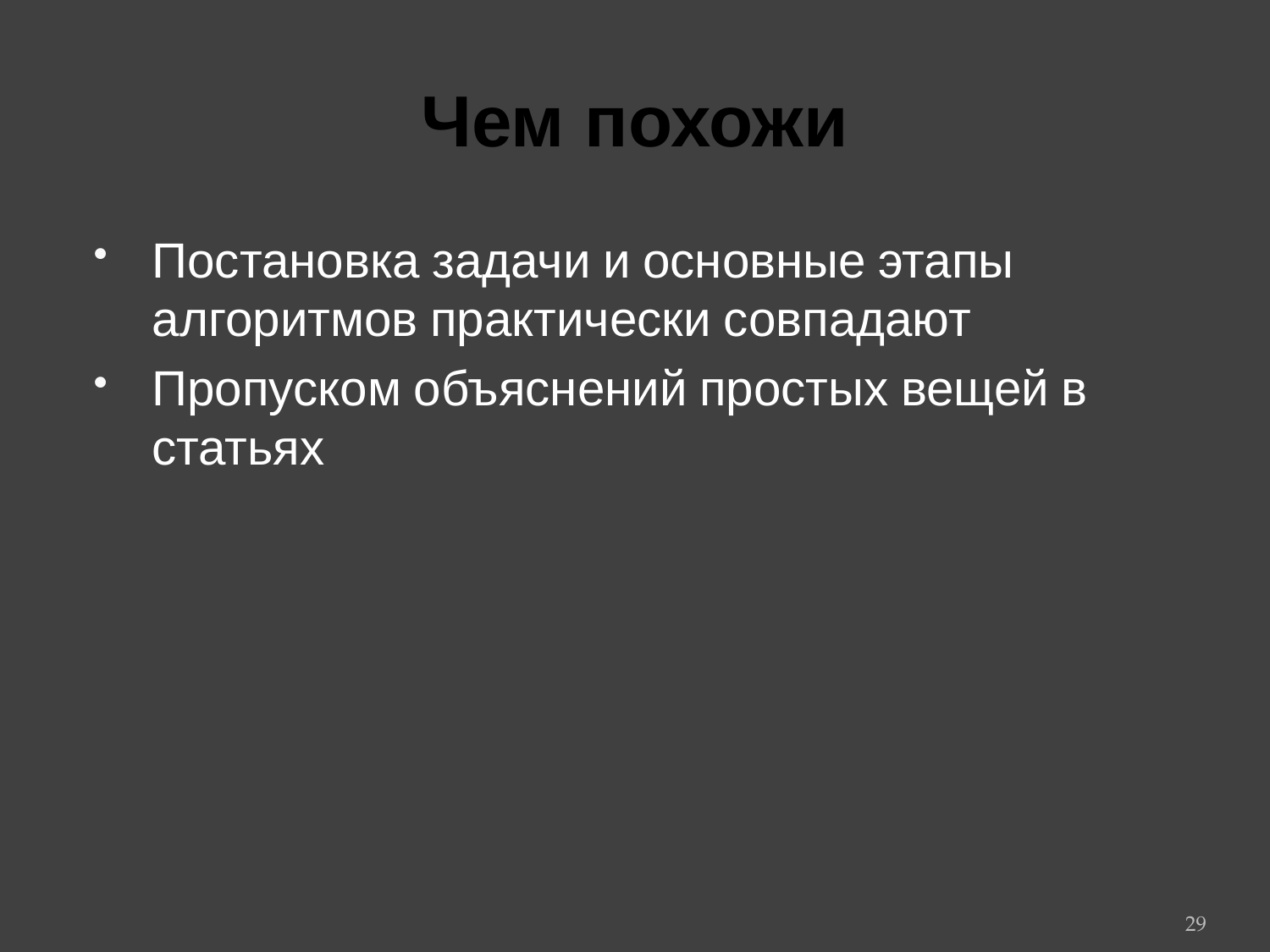

# Чем похожи
Постановка задачи и основные этапы алгоритмов практически совпадают
Пропуском объяснений простых вещей в статьях

29